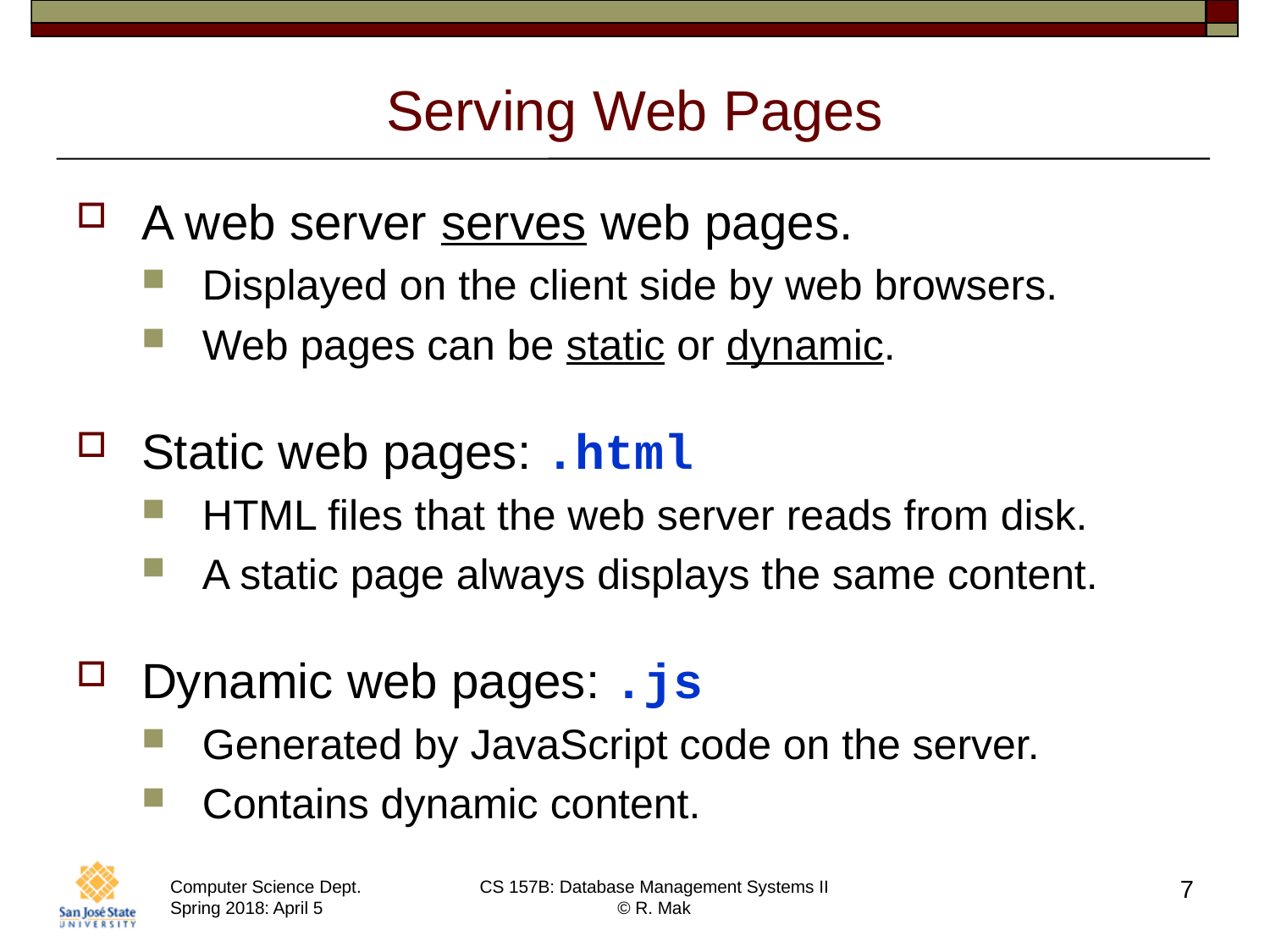

# Serving Web Pages
A web server serves web pages.
Displayed on the client side by web browsers.
Web pages can be static or dynamic.

Static web pages: .html
HTML files that the web server reads from disk.
A static page always displays the same content.

Dynamic web pages: .js
Generated by JavaScript code on the server.
Contains dynamic content.
7